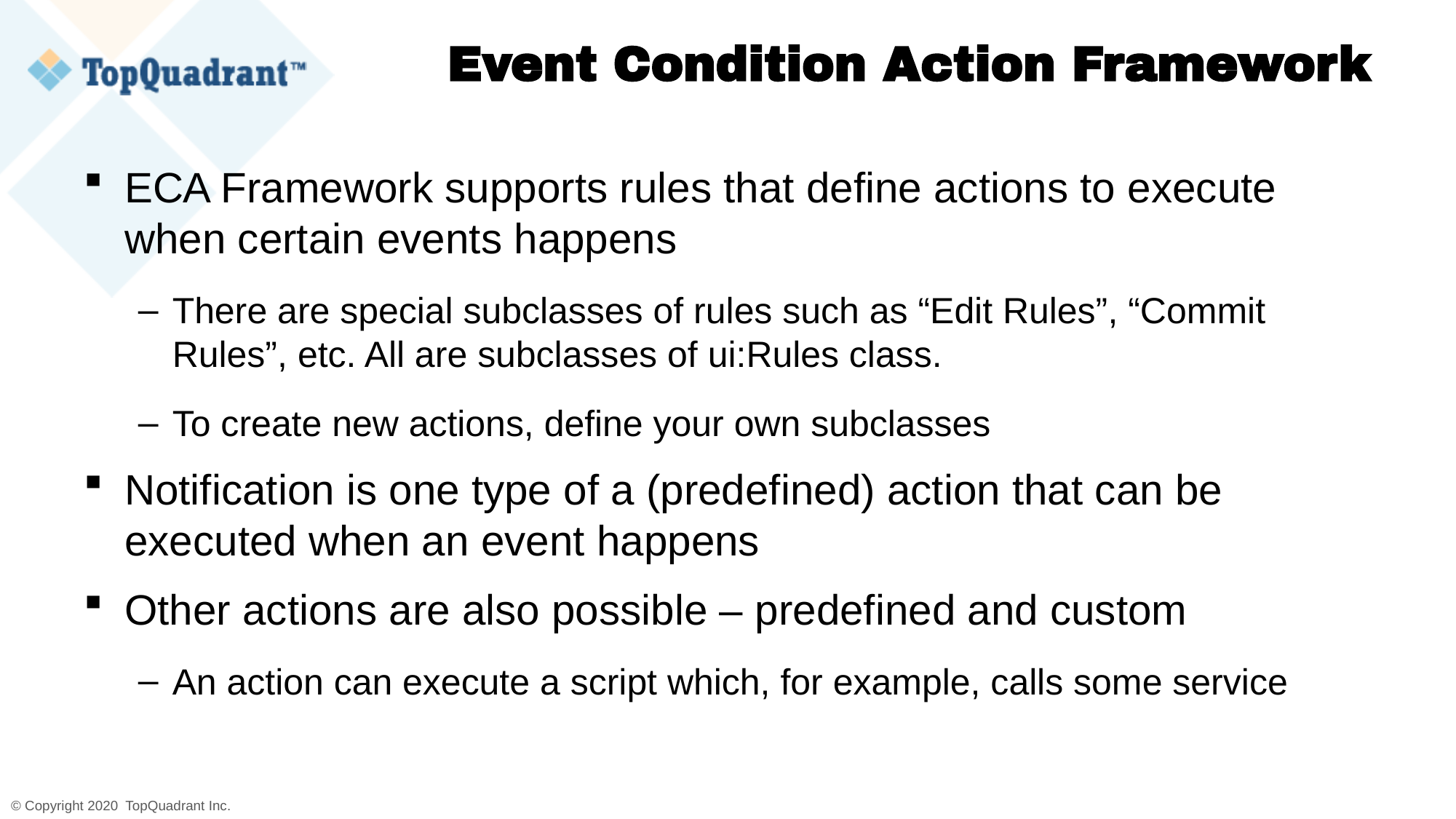

# Event Condition Action Framework
ECA Framework supports rules that define actions to execute when certain events happens
There are special subclasses of rules such as “Edit Rules”, “Commit Rules”, etc. All are subclasses of ui:Rules class.
To create new actions, define your own subclasses
Notification is one type of a (predefined) action that can be executed when an event happens
Other actions are also possible – predefined and custom
An action can execute a script which, for example, calls some service